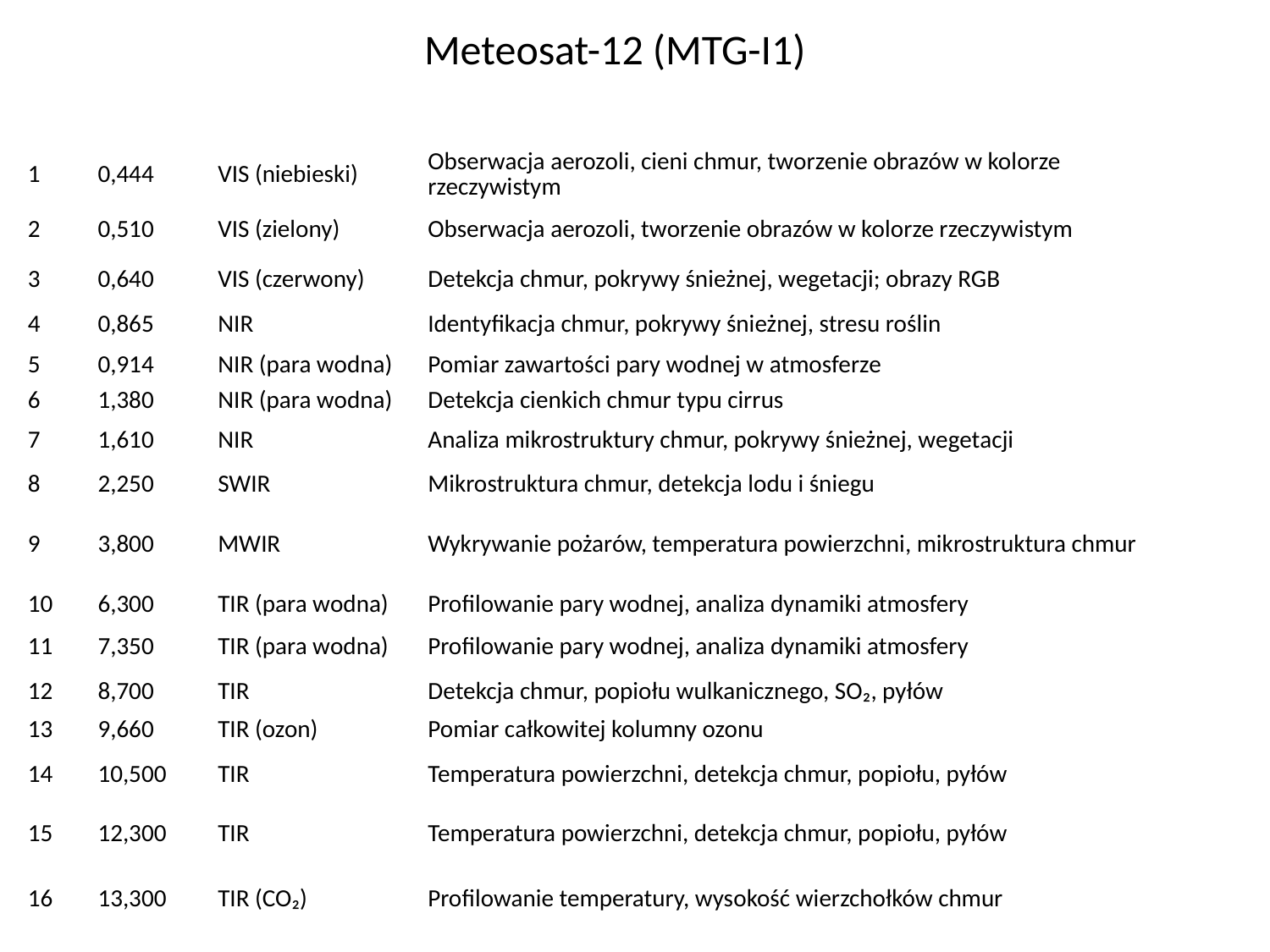

Meteosat-12 (MTG-I1)
| 1 | 0,444 | VIS (niebieski) | Obserwacja aerozoli, cieni chmur, tworzenie obrazów w kolorze rzeczywistym |
| --- | --- | --- | --- |
| 2 | 0,510 | VIS (zielony) | Obserwacja aerozoli, tworzenie obrazów w kolorze rzeczywistym |
| 3 | 0,640 | VIS (czerwony) | Detekcja chmur, pokrywy śnieżnej, wegetacji; obrazy RGB |
| 4 | 0,865 | NIR | Identyfikacja chmur, pokrywy śnieżnej, stresu roślin |
| 5 | 0,914 | NIR (para wodna) | Pomiar zawartości pary wodnej w atmosferze |
| 6 | 1,380 | NIR (para wodna) | Detekcja cienkich chmur typu cirrus |
| 7 | 1,610 | NIR | Analiza mikrostruktury chmur, pokrywy śnieżnej, wegetacji |
| 8 | 2,250 | SWIR | Mikrostruktura chmur, detekcja lodu i śniegu |
| 9 | 3,800 | MWIR | Wykrywanie pożarów, temperatura powierzchni, mikrostruktura chmur |
| 10 | 6,300 | TIR (para wodna) | Profilowanie pary wodnej, analiza dynamiki atmosfery |
| 11 | 7,350 | TIR (para wodna) | Profilowanie pary wodnej, analiza dynamiki atmosfery |
| 12 | 8,700 | TIR | Detekcja chmur, popiołu wulkanicznego, SO₂, pyłów |
| 13 | 9,660 | TIR (ozon) | Pomiar całkowitej kolumny ozonu |
| 14 | 10,500 | TIR | Temperatura powierzchni, detekcja chmur, popiołu, pyłów |
| 15 | 12,300 | TIR | Temperatura powierzchni, detekcja chmur, popiołu, pyłów |
| 16 | 13,300 | TIR (CO₂) | Profilowanie temperatury, wysokość wierzchołków chmur |